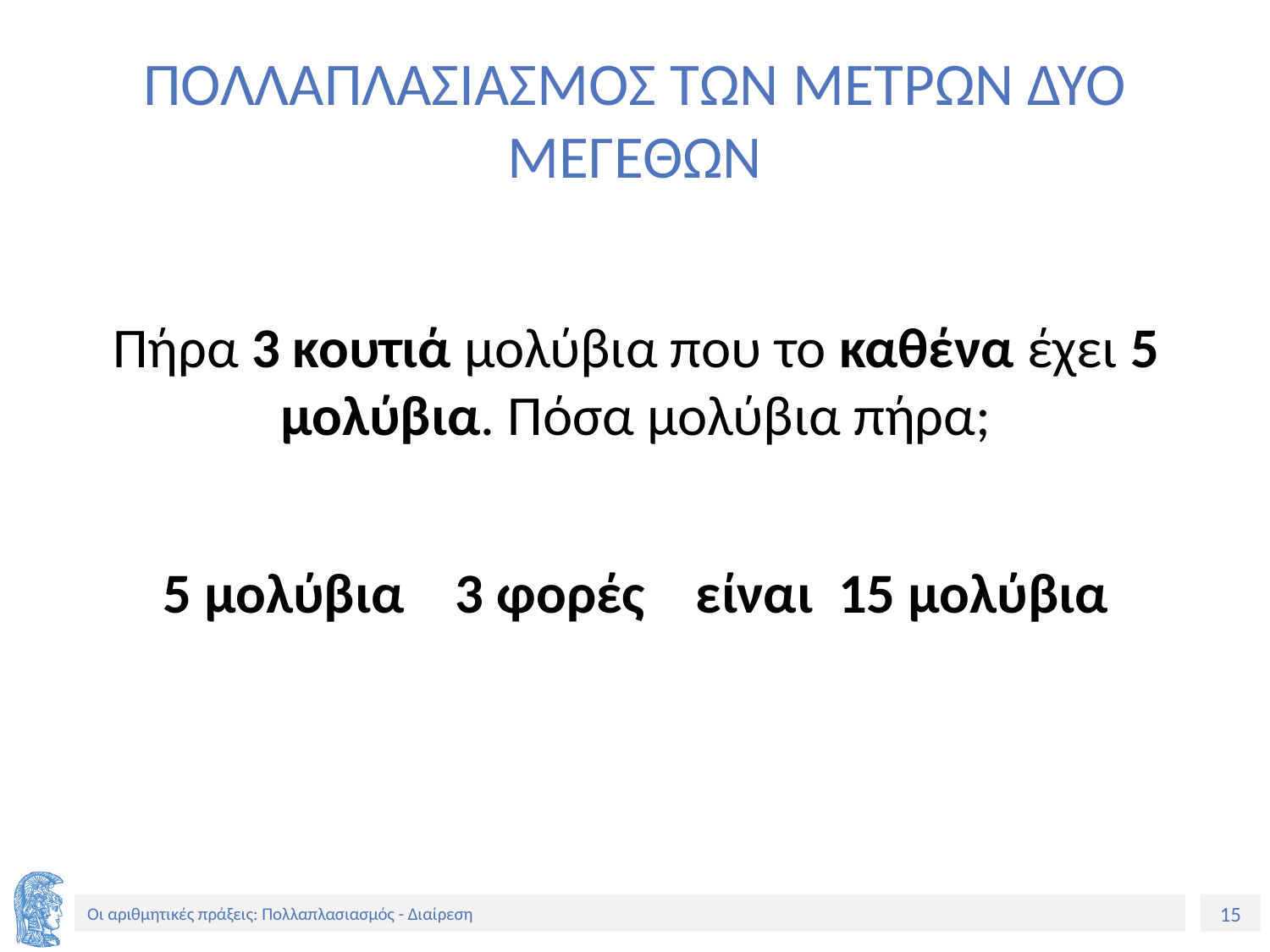

# ΠΟΛΛΑΠΛΑΣΙΑΣΜΟΣ ΤΩΝ ΜΕΤΡΩΝ ΔΥΟ ΜΕΓΕΘΩΝ

Πήρα 3 κουτιά μολύβια που το καθένα έχει 5 μολύβια. Πόσα μολύβια πήρα;

5 μολύβια    3 φορές    είναι  15 μολύβια